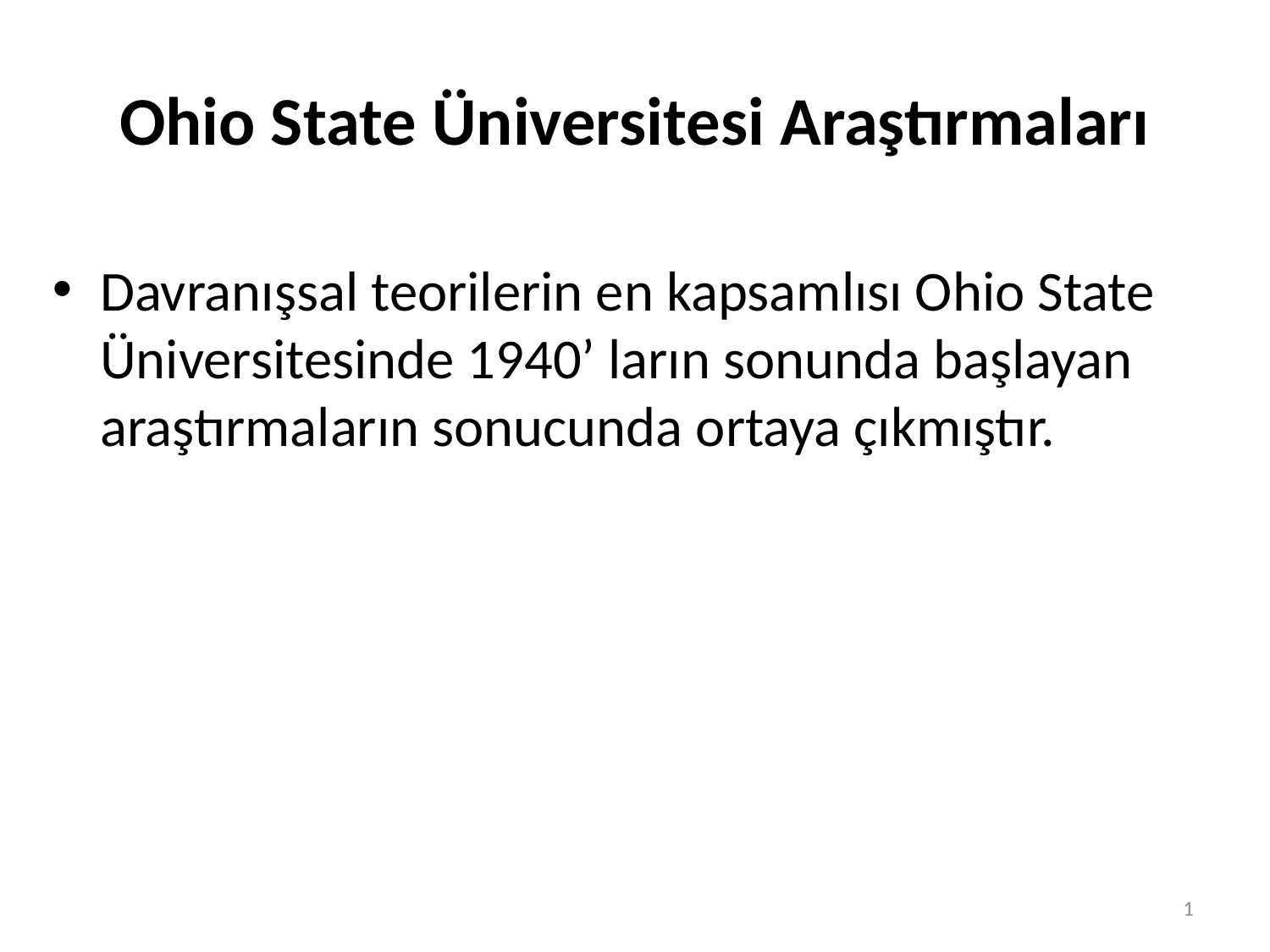

# Ohio State Üniversitesi Araştırmaları
Davranışsal teorilerin en kapsamlısı Ohio State Üniversitesinde 1940’ ların sonunda başlayan araştırmaların sonucunda ortaya çıkmıştır.
1